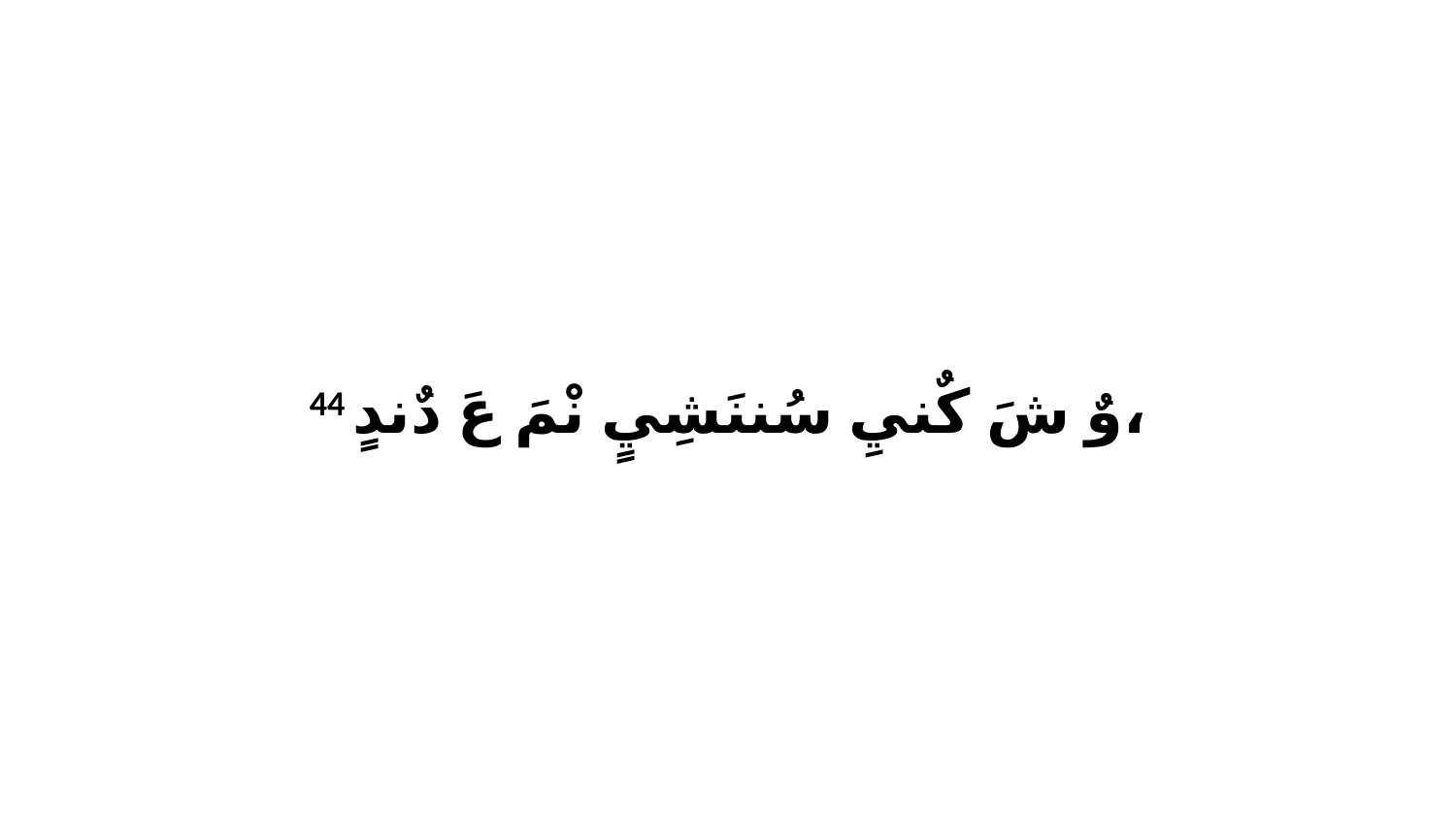

44 وٌ شَ كٌنيِ سُننَشِيٍ نْمَ عَ دٌندٍ،